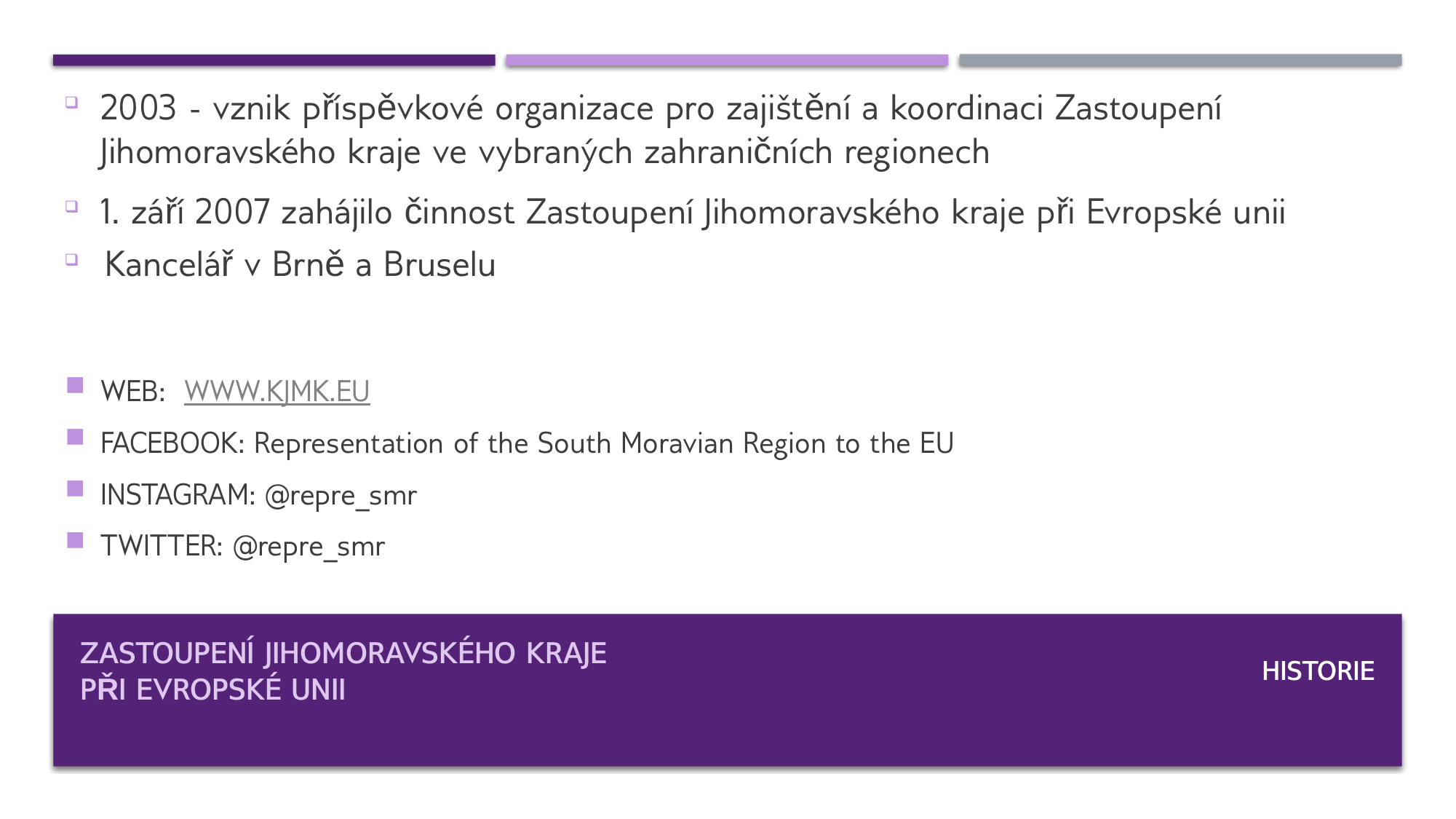

2003 - vznik příspěvkové organizace pro zajištění a koordinaci Zastoupení Jihomoravského kraje ve vybraných zahraničních regionech
1. září 2007 zahájilo činnost Zastoupení Jihomoravského kraje při Evropské unii
Kancelář v Brně a Bruselu

WEB:  WWW.KJMK.EU
FACEBOOK: Representation of the South Moravian Region to the EU
INSTAGRAM: @repre_smr
TWITTER: @repre_smr
# Zastoupení Jihomoravského kraje při Evropské unii
HISTORIE